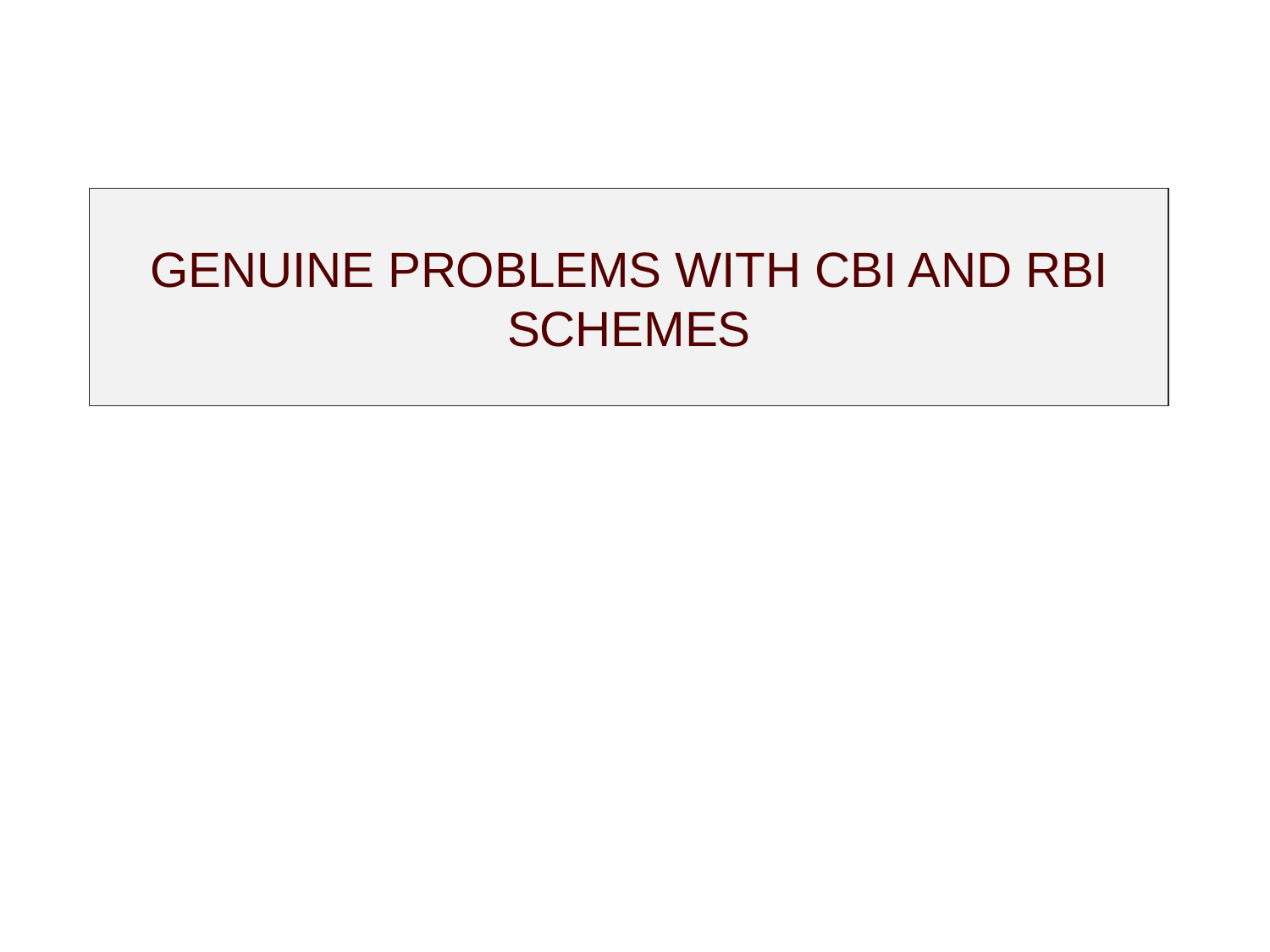

# GENUINE PROBLEMS WITH CBI AND RBI SCHEMES